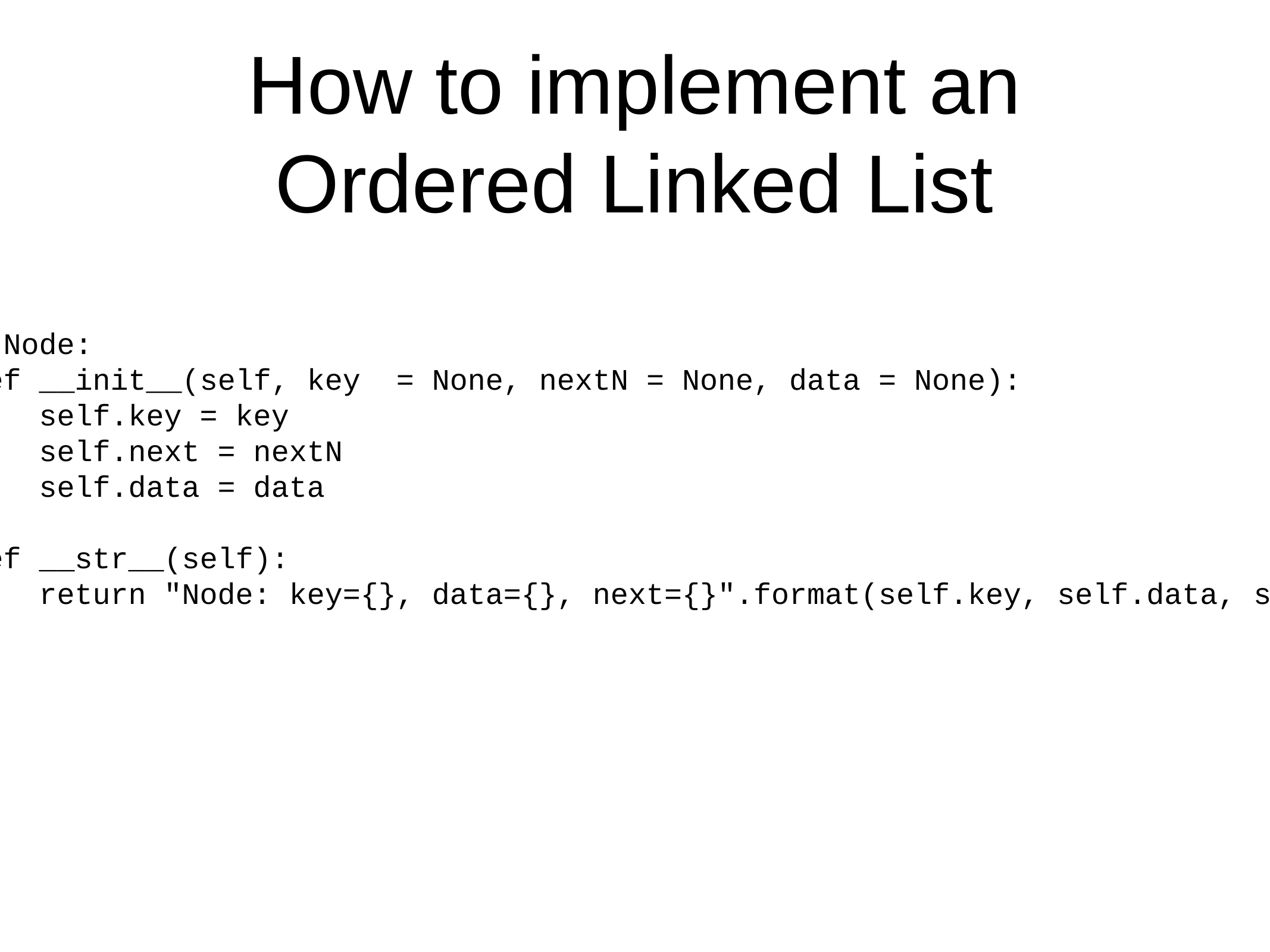

# How to implement an Ordered Linked List
class Node:
    def __init__(self, key  = None, nextN = None, data = None):
        self.key = key
        self.next = nextN
        self.data = data

    def __str__(self):
        return "Node: key={}, data={}, next={}".format(self.key, self.data, self.next)